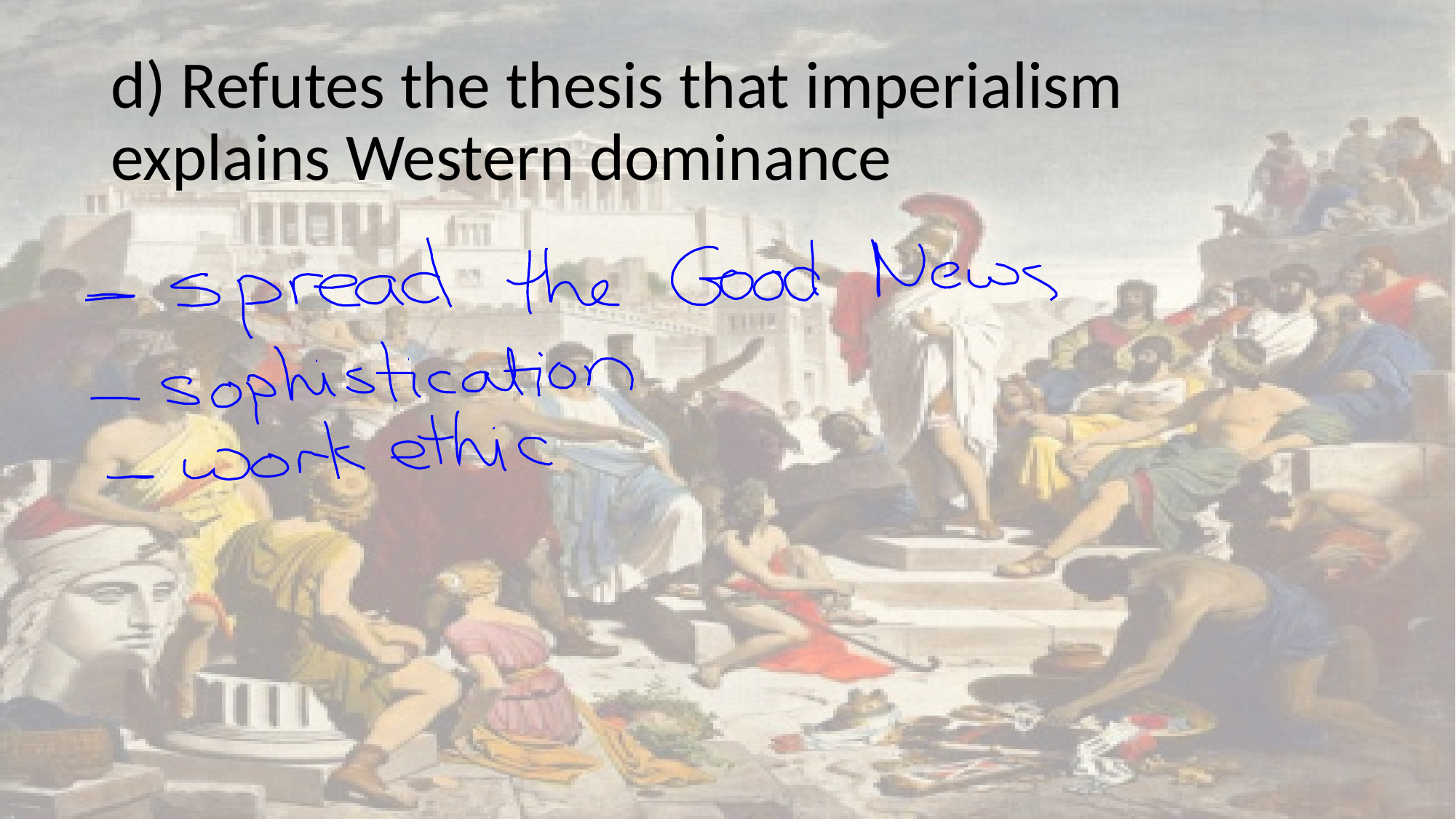

# d) Refutes the thesis that imperialism explains Western dominance